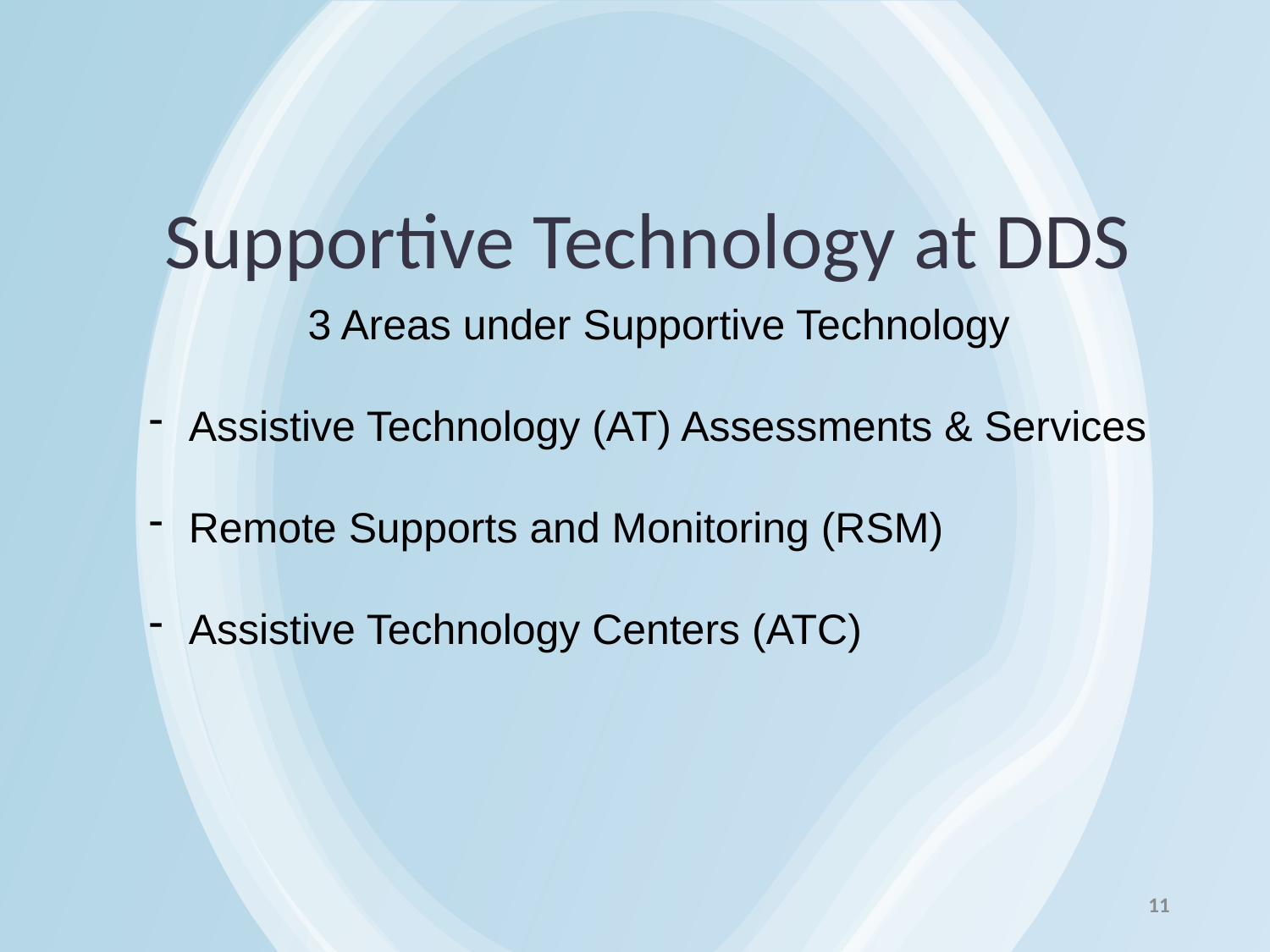

# Supportive Technology at DDS
3 Areas under Supportive Technology

Assistive Technology (AT) Assessments & Services

Remote Supports and Monitoring (RSM)

Assistive Technology Centers (ATC)
11